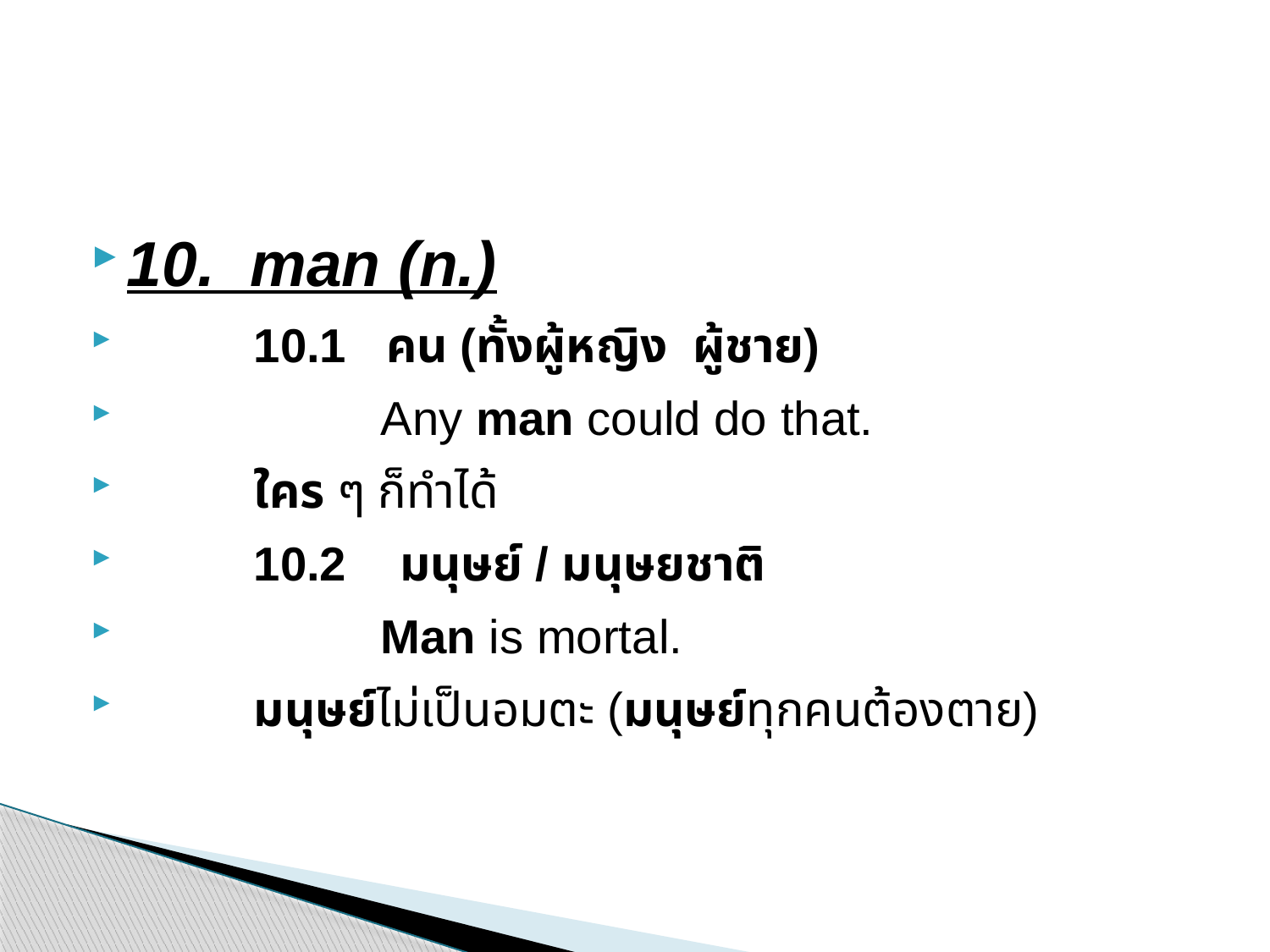

#
10.  man (n.)
	10.1   คน (ทั้งผู้หญิง  ผู้ชาย)
		Any man could do that.
       	ใคร ๆ ก็ทำได้
	10.2    มนุษย์ / มนุษยชาติ
          	Man is mortal.
          	มนุษย์ไม่เป็นอมตะ (มนุษย์ทุกคนต้องตาย)